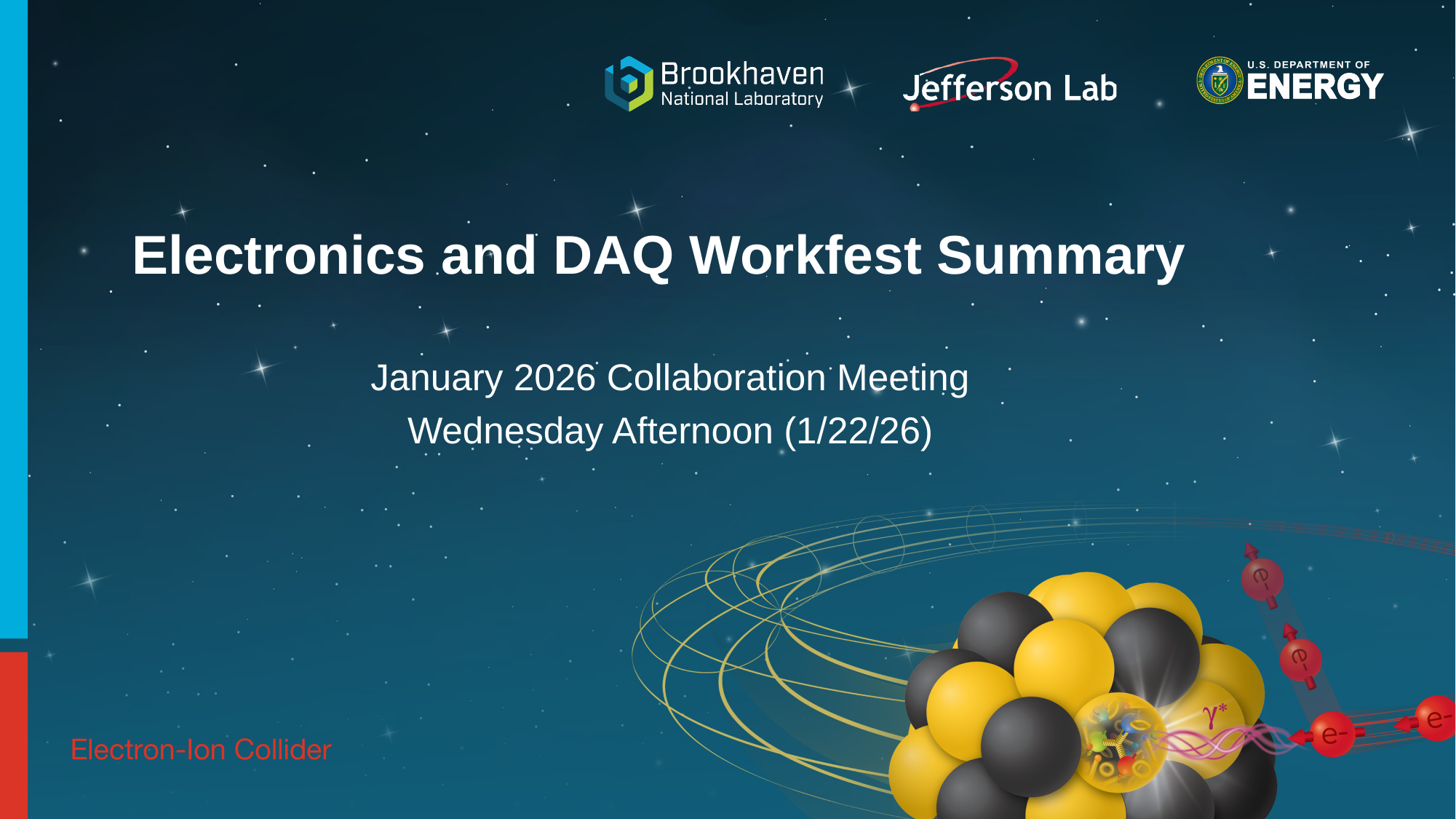

# Electronics and DAQ Workfest Summary
January 2026 Collaboration Meeting
Wednesday Afternoon (1/22/26)